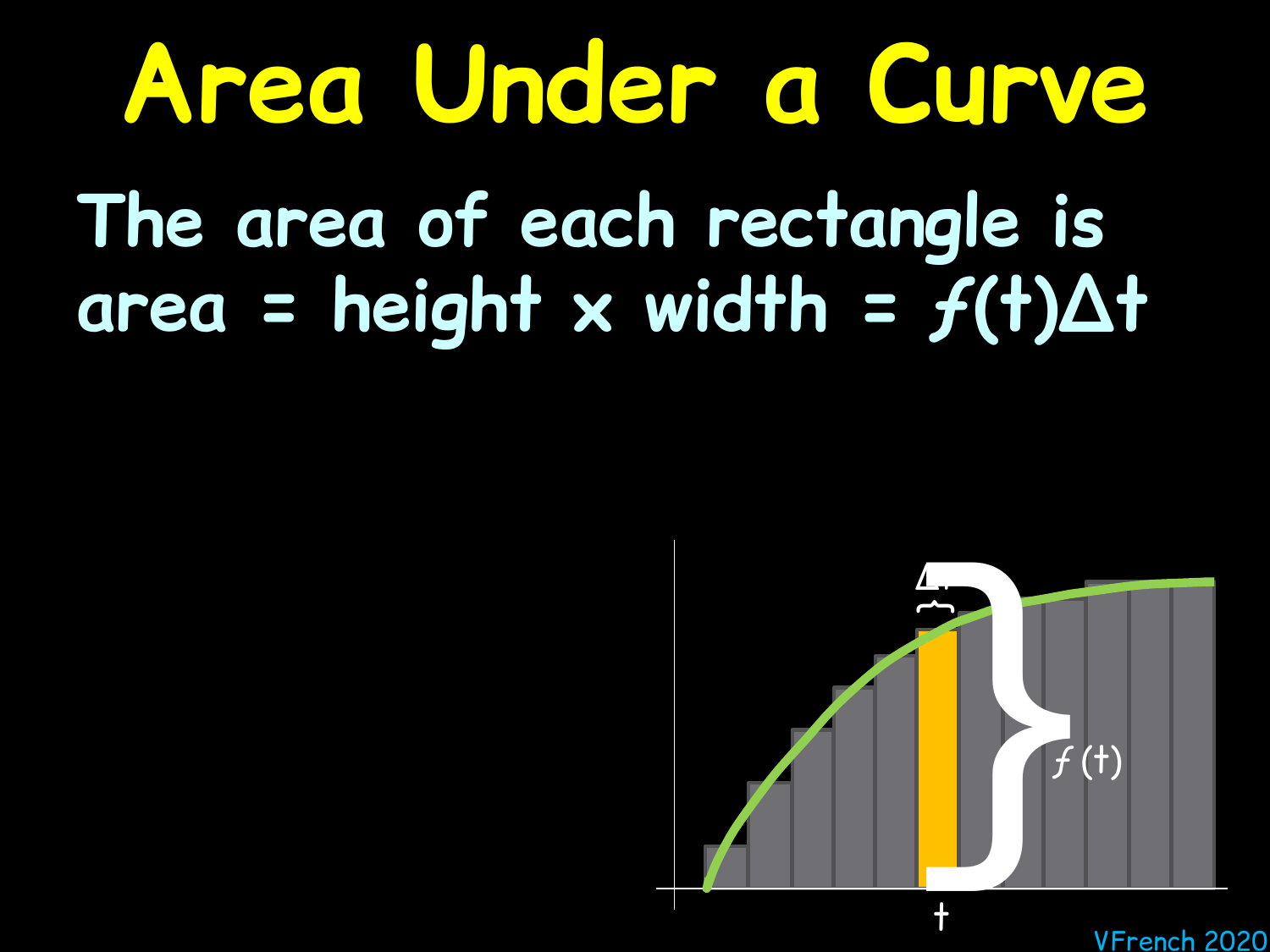

# Area Under a Curve
The area of each rectangle is area = height x width = ƒ(t)Δt

t
{
ƒ (t)
Δt
{
VFrench 2020